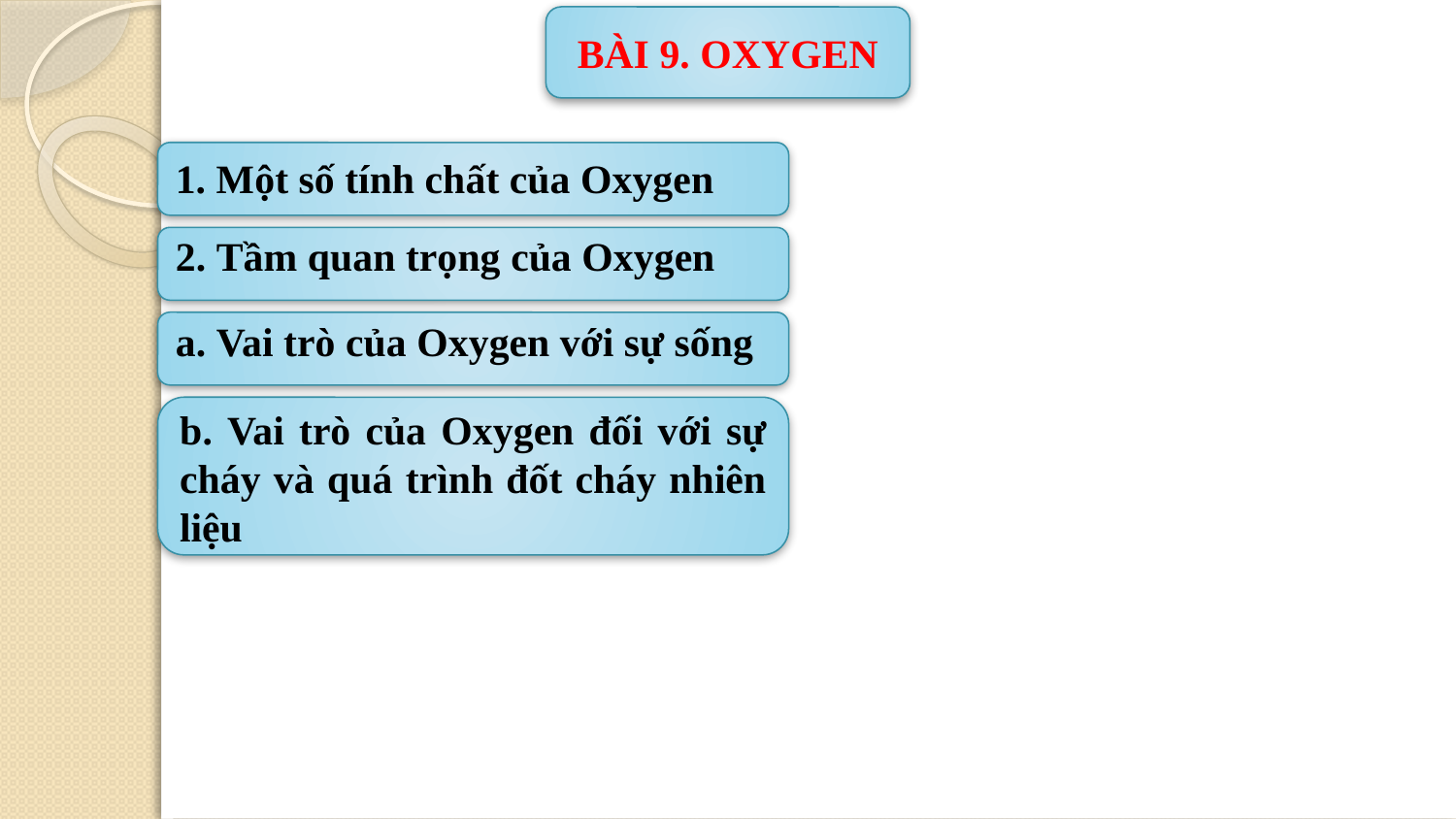

BÀI 9. OXYGEN
1. Một số tính chất của Oxygen
2. Tầm quan trọng của Oxygen
a. Vai trò của Oxygen với sự sống
b. Vai trò của Oxygen đối với sự cháy và quá trình đốt cháy nhiên liệu